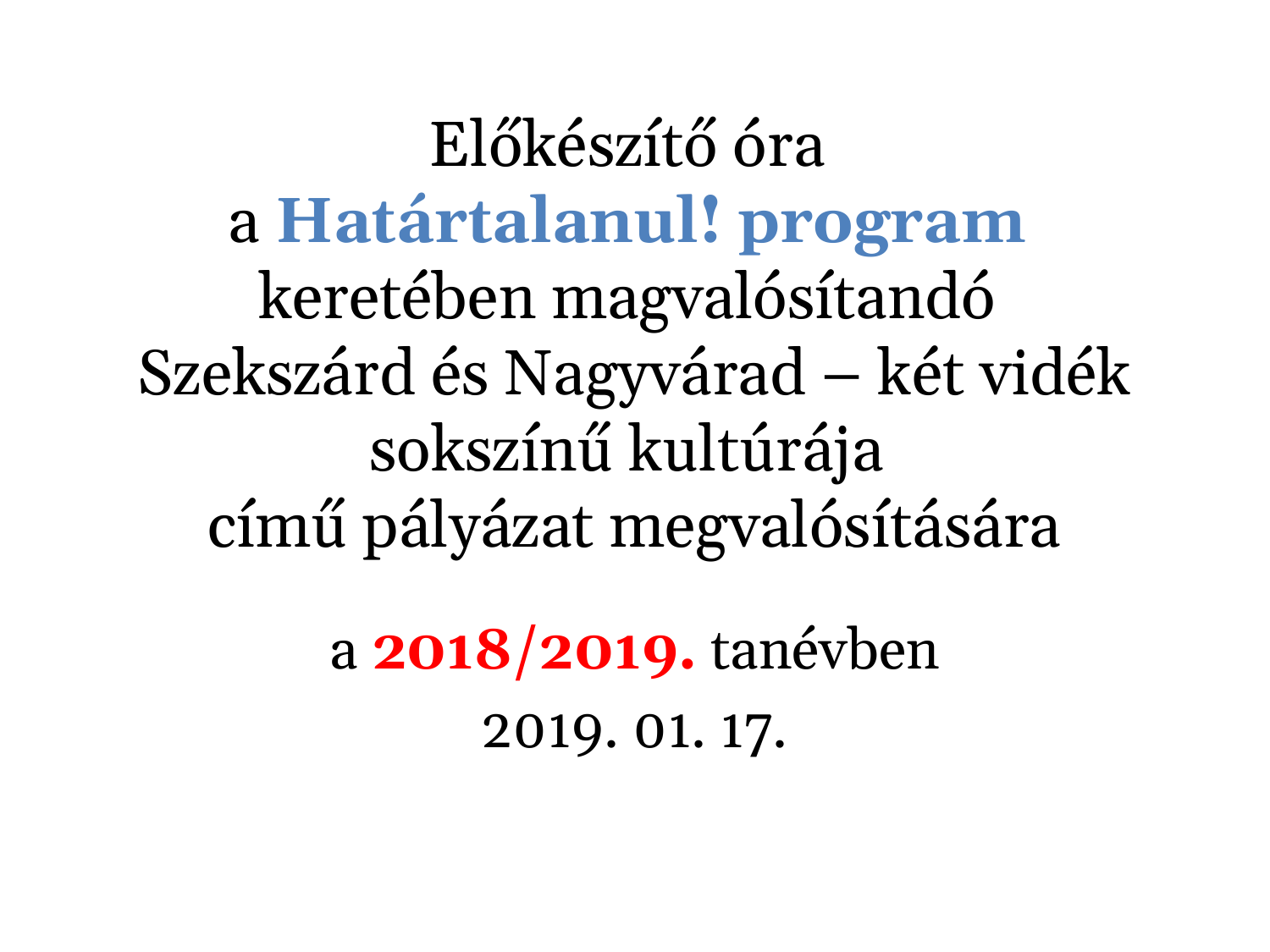

# Előkészítő óra a Határtalanul! program keretében magvalósítandó Szekszárd és Nagyvárad – két vidék sokszínű kultúrája című pályázat megvalósítására
a 2018/2019. tanévben
2019. 01. 17.